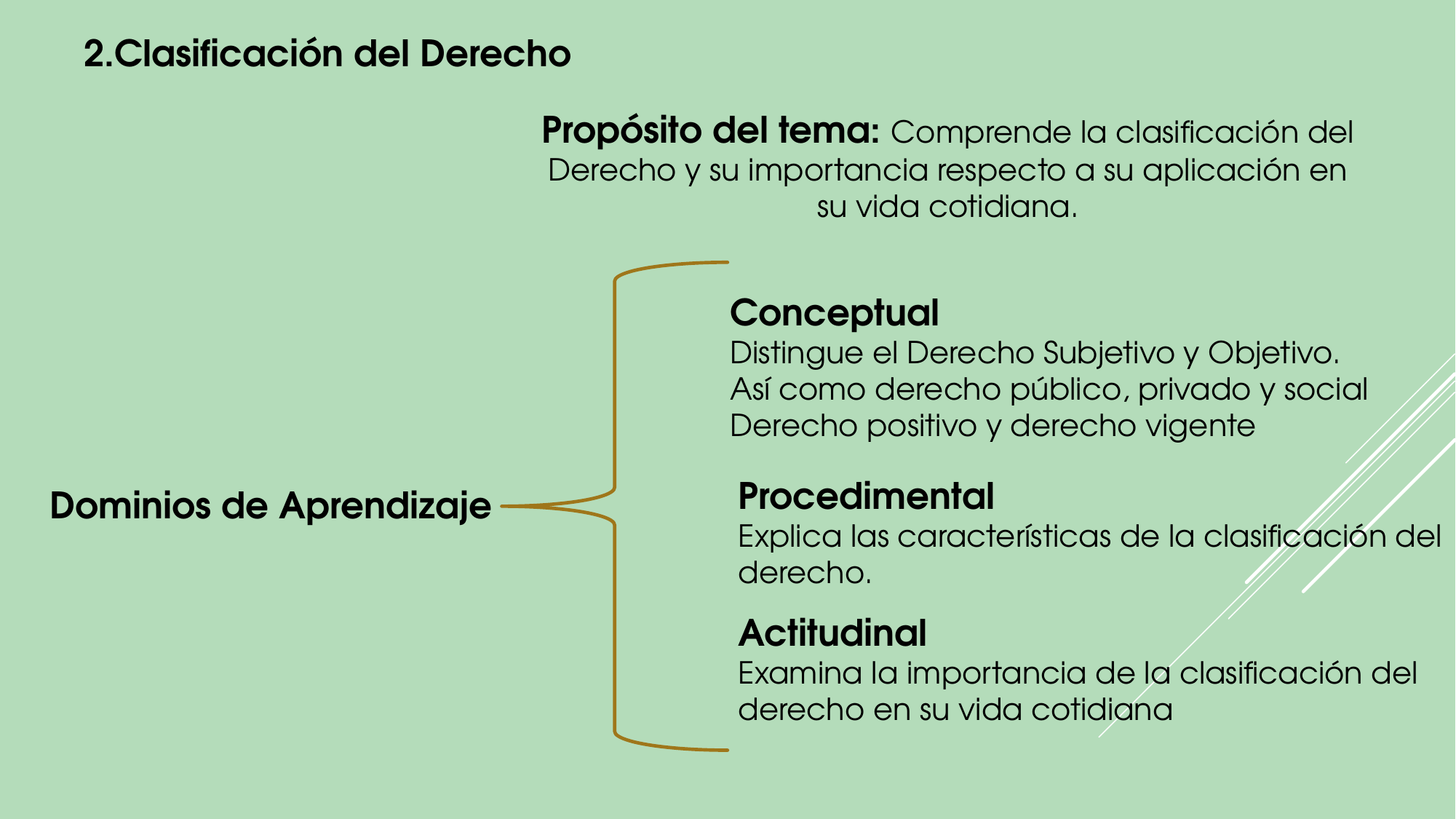

2.Clasificación del Derecho
Propósito del tema: Comprende la clasificación del Derecho y su importancia respecto a su aplicación en su vida cotidiana.

Conceptual
Distingue el Derecho Subjetivo y Objetivo.
Así como derecho público, privado y social
Derecho positivo y derecho vigente
Procedimental
Explica las características de la clasificación del derecho.
Dominios de Aprendizaje
Actitudinal
Examina la importancia de la clasificación del derecho en su vida cotidiana